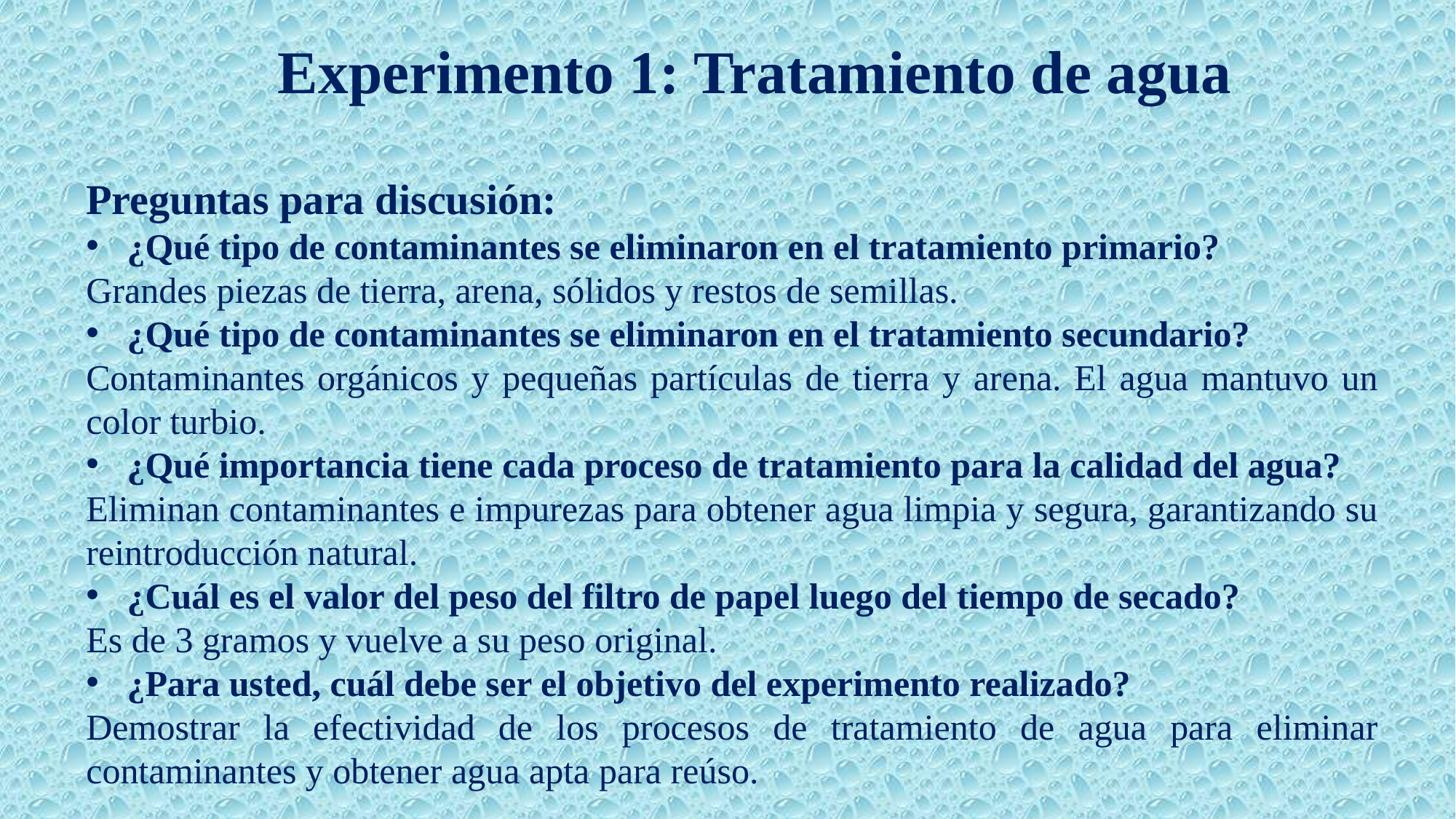

Experimento 1: Tratamiento de agua
Preguntas para discusión:
¿Qué tipo de contaminantes se eliminaron en el tratamiento primario?
Grandes piezas de tierra, arena, sólidos y restos de semillas.
¿Qué tipo de contaminantes se eliminaron en el tratamiento secundario?
Contaminantes orgánicos y pequeñas partículas de tierra y arena. El agua mantuvo un color turbio.
¿Qué importancia tiene cada proceso de tratamiento para la calidad del agua?
Eliminan contaminantes e impurezas para obtener agua limpia y segura, garantizando su reintroducción natural.
¿Cuál es el valor del peso del filtro de papel luego del tiempo de secado?
Es de 3 gramos y vuelve a su peso original.
¿Para usted, cuál debe ser el objetivo del experimento realizado?
Demostrar la efectividad de los procesos de tratamiento de agua para eliminar contaminantes y obtener agua apta para reúso.